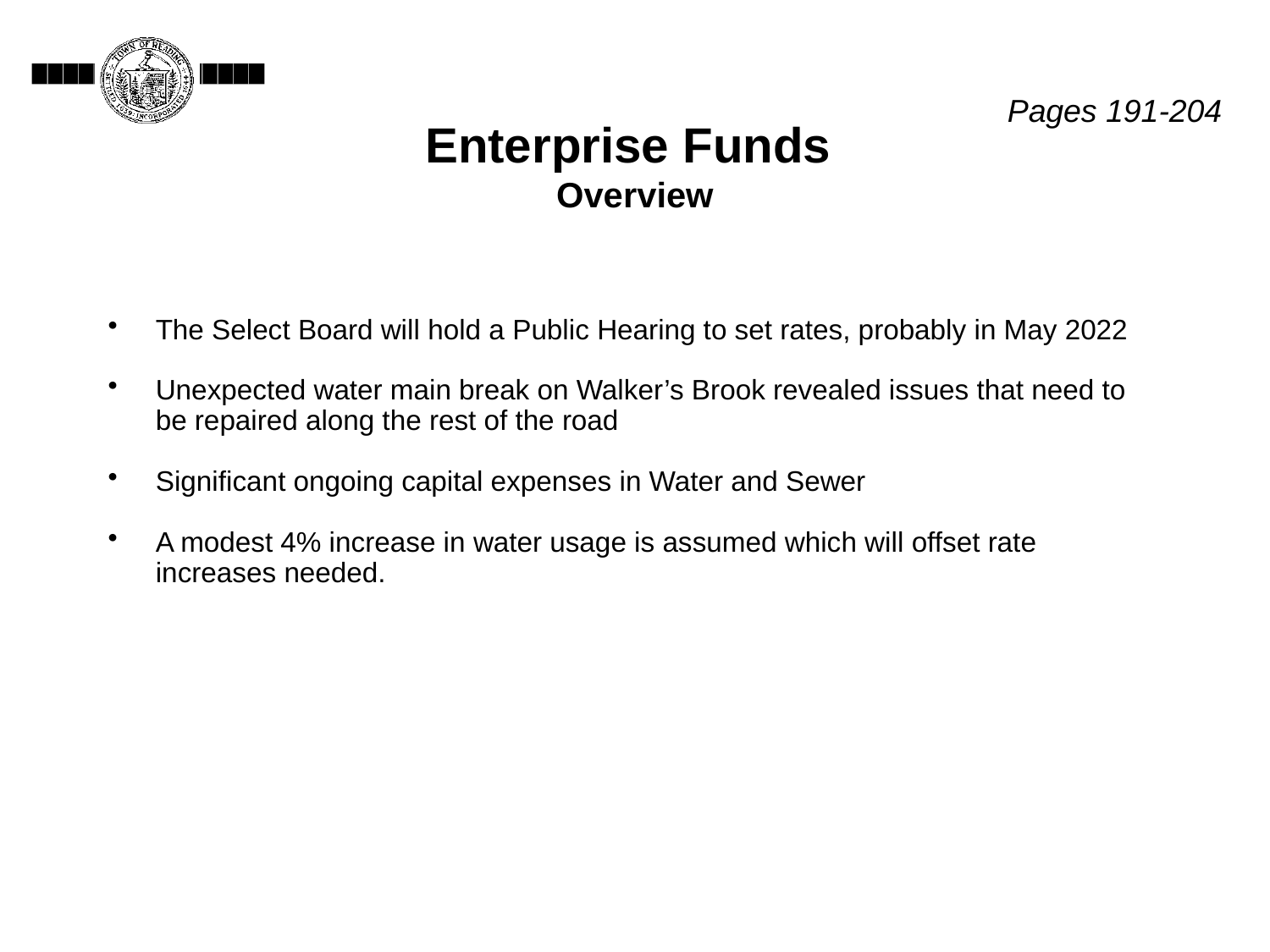

Enterprise Funds
Overview
Pages 191-204

The Select Board will hold a Public Hearing to set rates, probably in May 2022

Unexpected water main break on Walker’s Brook revealed issues that need to be repaired along the rest of the road

Significant ongoing capital expenses in Water and Sewer

A modest 4% increase in water usage is assumed which will offset rate increases needed.